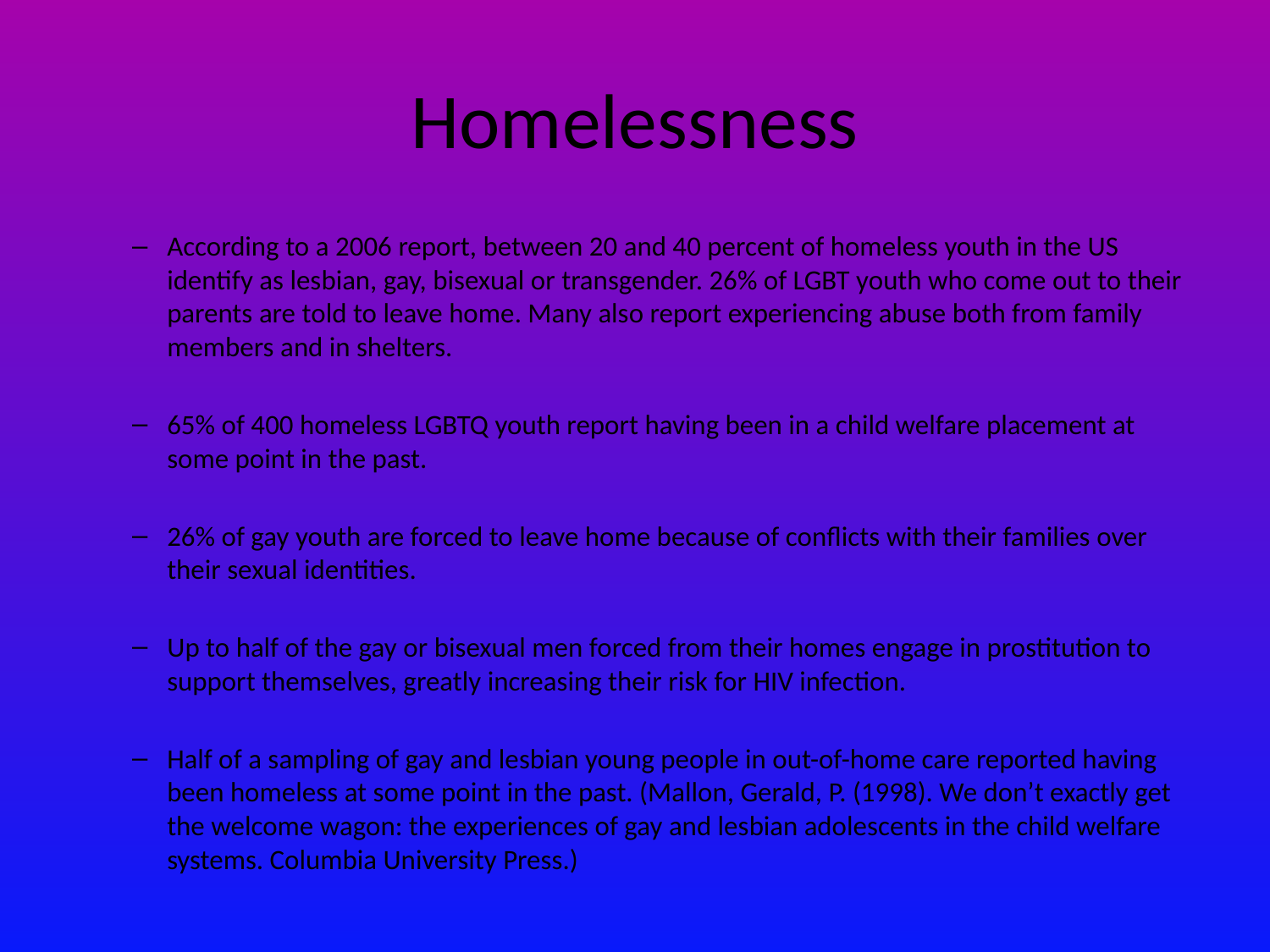

# Homelessness
According to a 2006 report, between 20 and 40 percent of homeless youth in the US identify as lesbian, gay, bisexual or transgender. 26% of LGBT youth who come out to their parents are told to leave home. Many also report experiencing abuse both from family members and in shelters.

65% of 400 homeless LGBTQ youth report having been in a child welfare placement at some point in the past.

26% of gay youth are forced to leave home because of conflicts with their families over their sexual identities.

Up to half of the gay or bisexual men forced from their homes engage in prostitution to support themselves, greatly increasing their risk for HIV infection.

Half of a sampling of gay and lesbian young people in out-of-home care reported having been homeless at some point in the past. (Mallon, Gerald, P. (1998). We don’t exactly get the welcome wagon: the experiences of gay and lesbian adolescents in the child welfare systems. Columbia University Press.)